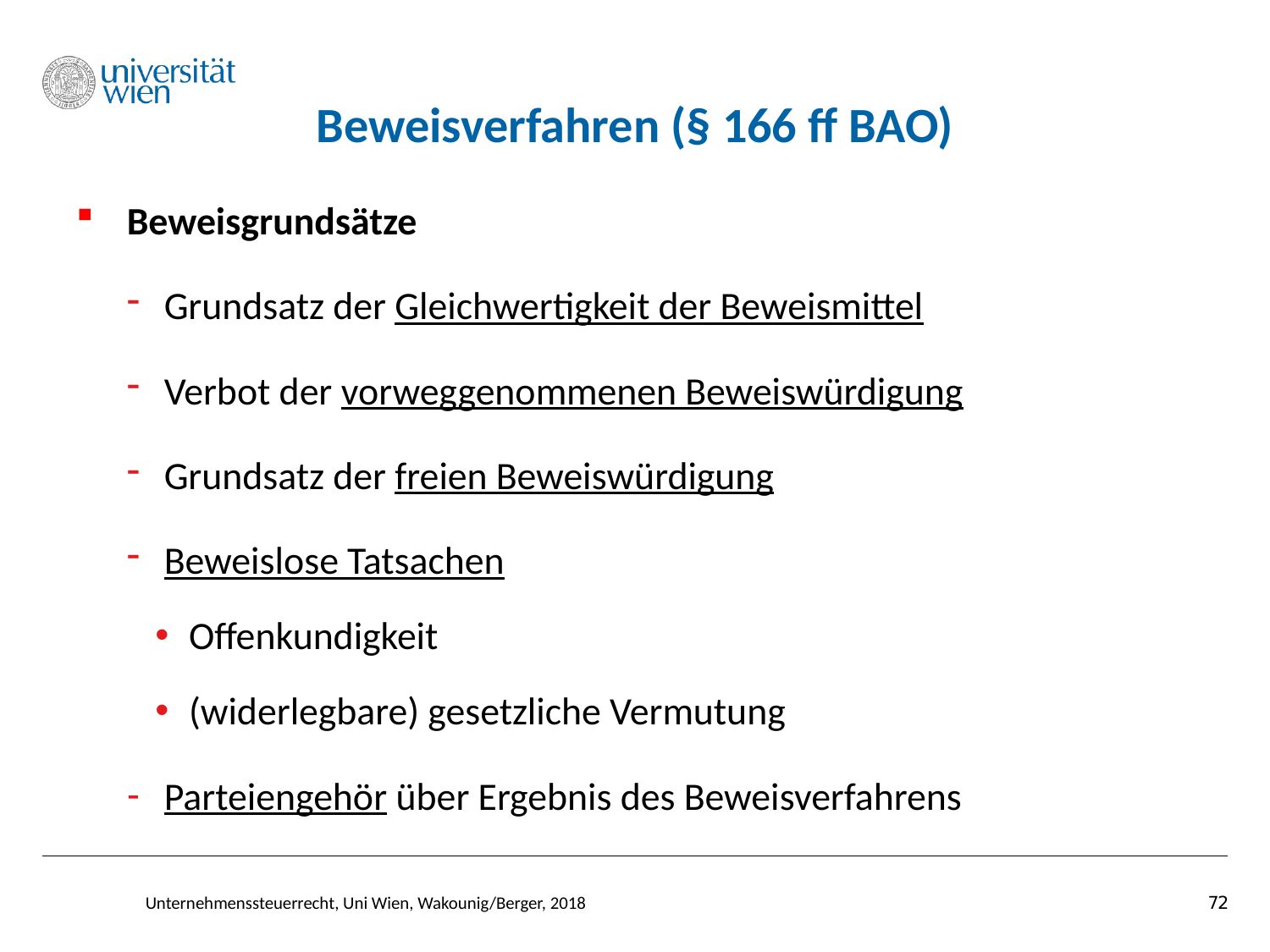

# Beweisverfahren (§ 166 ff BAO)
Beweisgrundsätze
Grundsatz der Gleichwertigkeit der Beweismittel
Verbot der vorweggenommenen Beweiswürdigung
Grundsatz der freien Beweiswürdigung
Beweislose Tatsachen
Offenkundigkeit
(widerlegbare) gesetzliche Vermutung
Parteiengehör über Ergebnis des Beweisverfahrens
72
Unternehmenssteuerrecht, Uni Wien, Wakounig/Berger, 2018